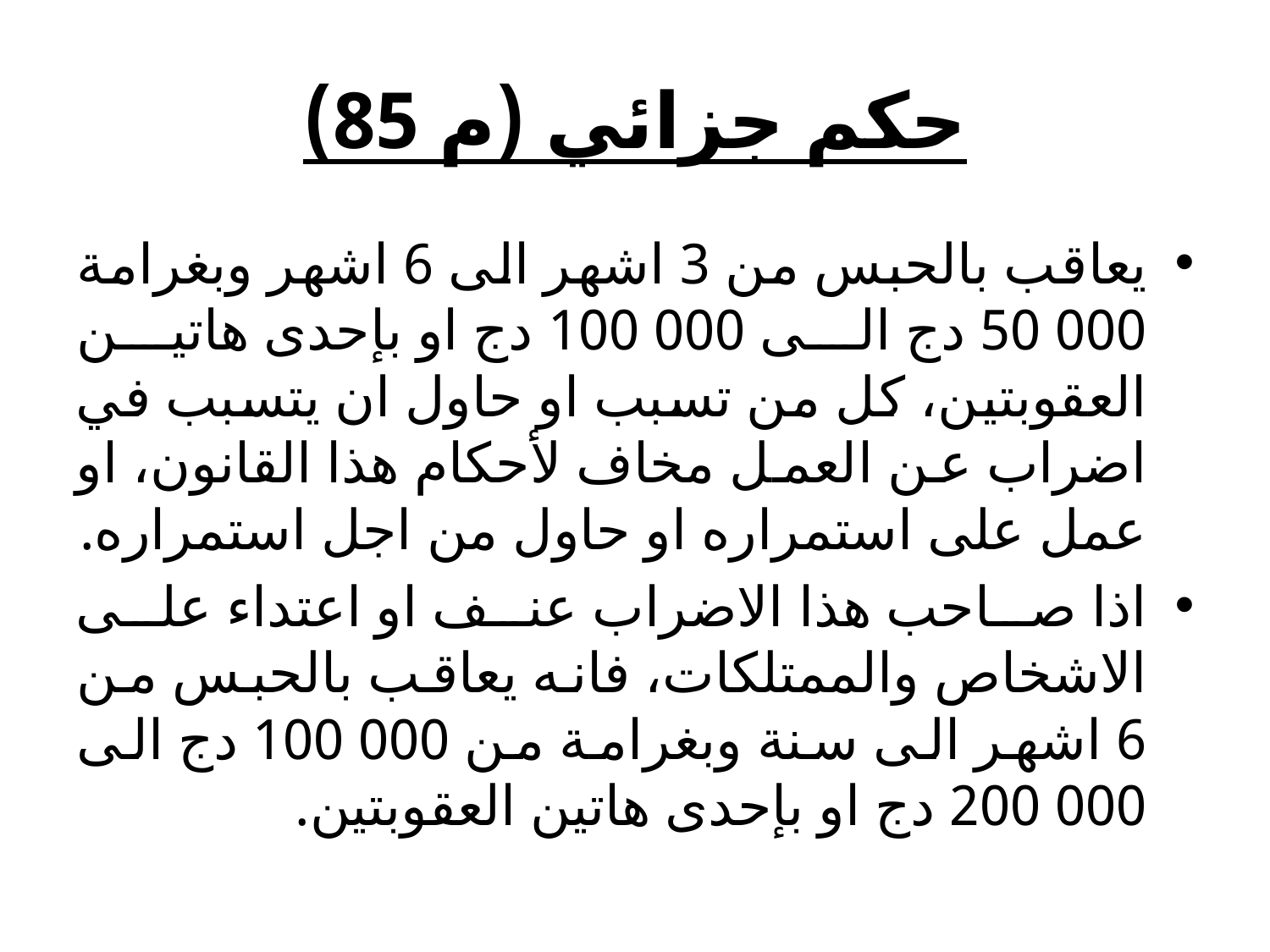

# حكم جزائي (م 85)
يعاقب بالحبس من 3 اشهر الى 6 اشهر وبغرامة 000 50 دج الى 000 100 دج او بإحدى هاتين العقوبتين، كل من تسبب او حاول ان يتسبب في اضراب عن العمل مخاف لأحكام هذا القانون، او عمل على استمراره او حاول من اجل استمراره.
اذا صاحب هذا الاضراب عنف او اعتداء على الاشخاص والممتلكات، فانه يعاقب بالحبس من 6 اشهر الى سنة وبغرامة من 000 100 دج الى 000 200 دج او بإحدى هاتين العقوبتين.